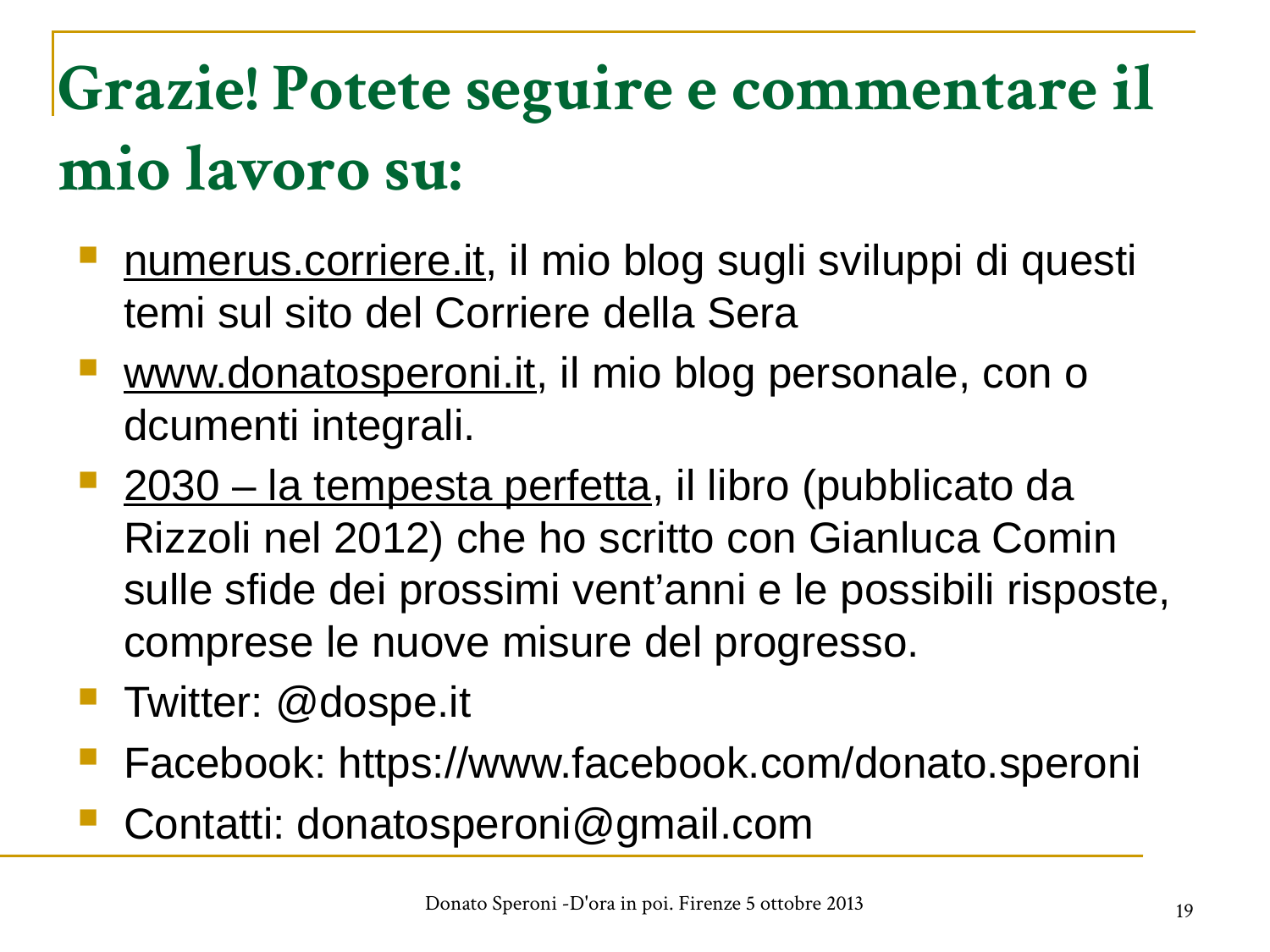

# Grazie! Potete seguire e commentare il mio lavoro su:
numerus.corriere.it, il mio blog sugli sviluppi di questi temi sul sito del Corriere della Sera
www.donatosperoni.it, il mio blog personale, con o dcumenti integrali.
2030 – la tempesta perfetta, il libro (pubblicato da Rizzoli nel 2012) che ho scritto con Gianluca Comin sulle sfide dei prossimi vent’anni e le possibili risposte, comprese le nuove misure del progresso.
Twitter: @dospe.it
Facebook: https://www.facebook.com/donato.speroni
Contatti: donatosperoni@gmail.com
19
Donato Speroni -D'ora in poi. Firenze 5 ottobre 2013